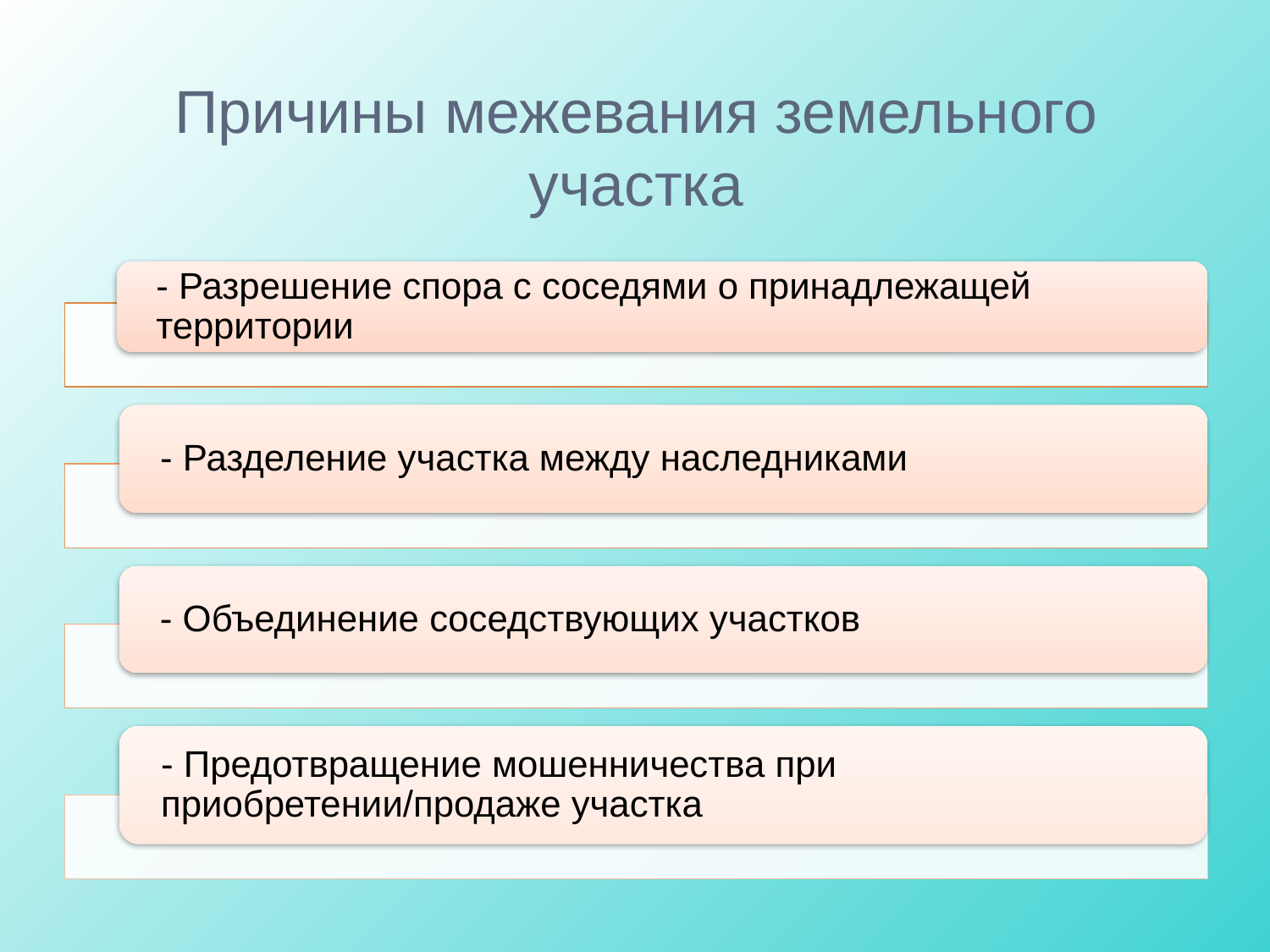

# Причины межевания земельного участка
- Разрешение спора с соседями о принадлежащей территории
- Разделение участка между наследниками
- Объединение соседствующих участков
- Предотвращение мошенничества при приобретении/продаже участка